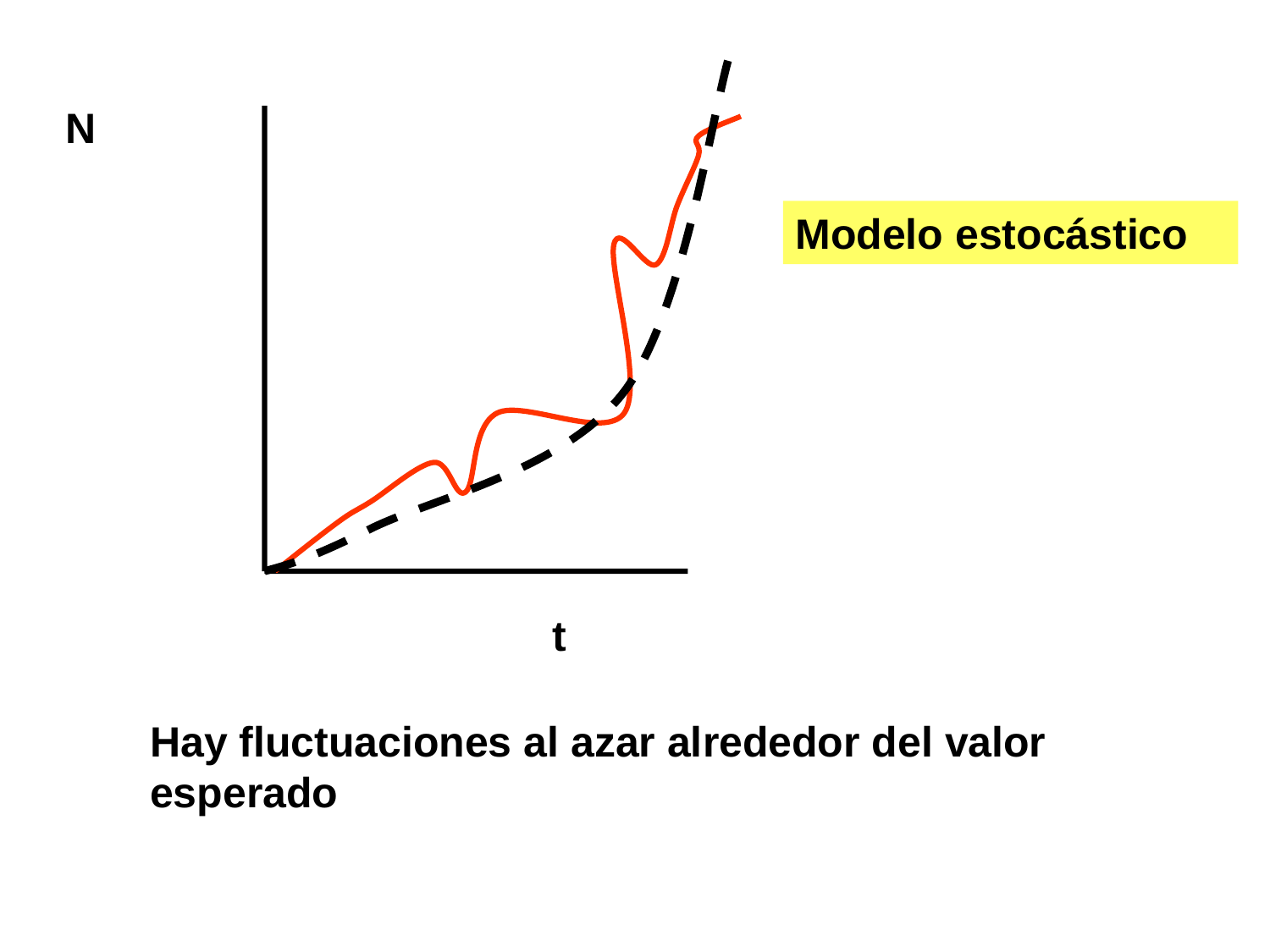

N

Modelo estocástico

t
Hay fluctuaciones al azar alrededor del valor esperado